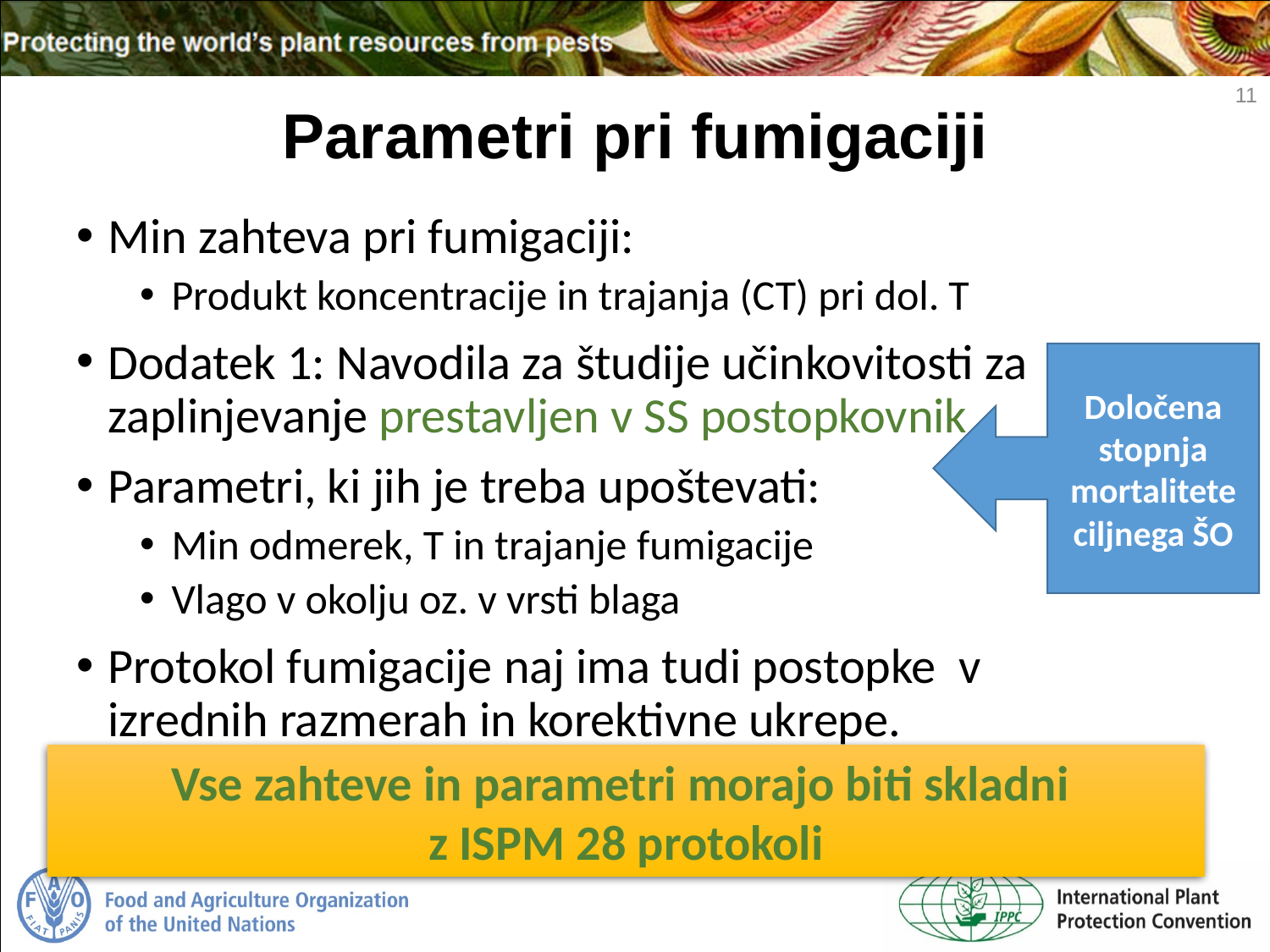

11
# Parametri pri fumigaciji
Min zahteva pri fumigaciji:
Produkt koncentracije in trajanja (CT) pri dol. T
Dodatek 1: Navodila za študije učinkovitosti za zaplinjevanje prestavljen v SS postopkovnik
Parametri, ki jih je treba upoštevati:
Min odmerek, T in trajanje fumigacije
Vlago v okolju oz. v vrsti blaga
Protokol fumigacije naj ima tudi postopke  v izrednih razmerah in korektivne ukrepe.
Določena stopnja mortalitete ciljnega ŠO
Vse zahteve in parametri morajo biti skladni
z ISPM 28 protokoli